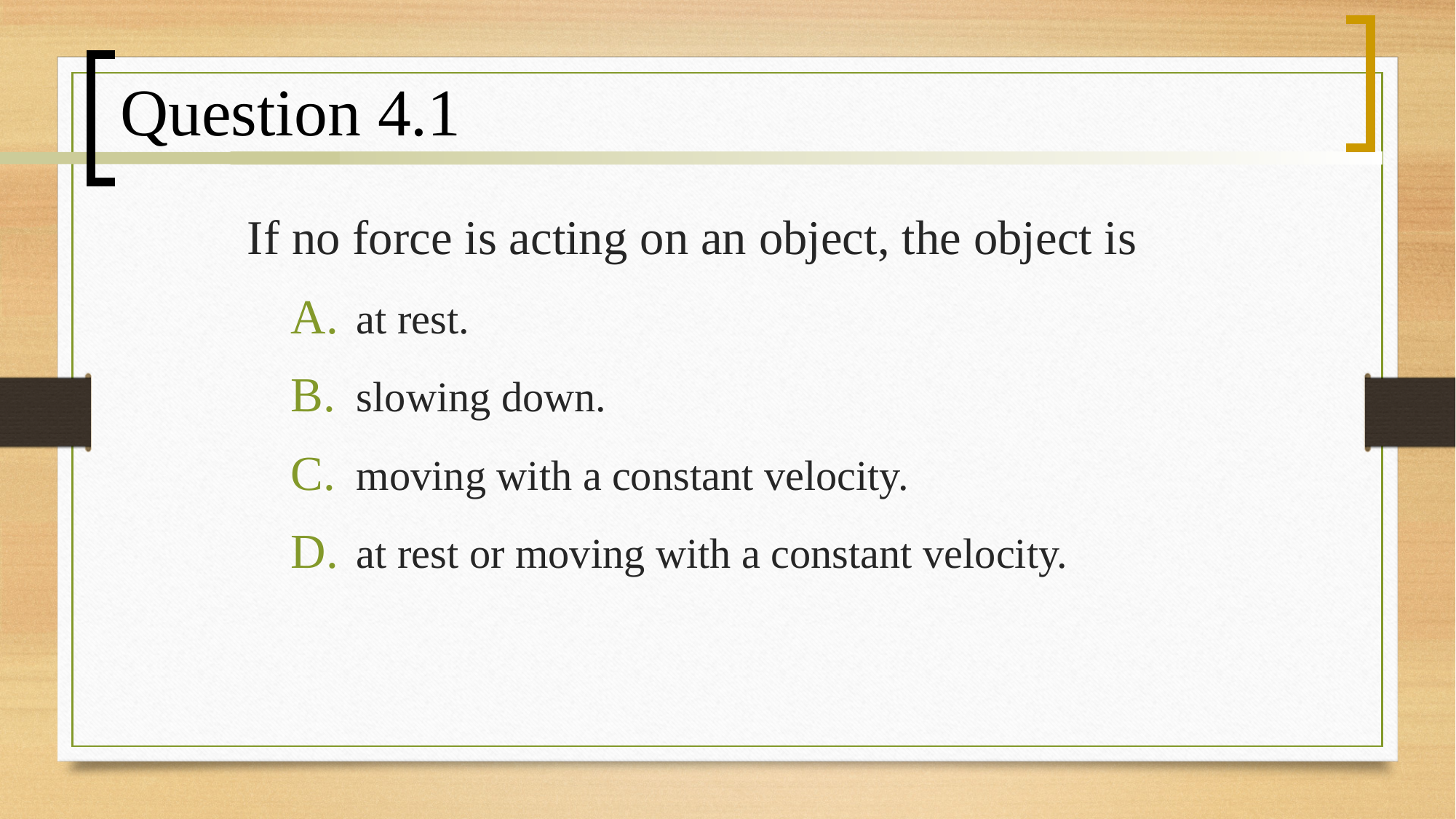

# Question 4.1
If no force is acting on an object, the object is
at rest.
slowing down.
moving with a constant velocity.
at rest or moving with a constant velocity.